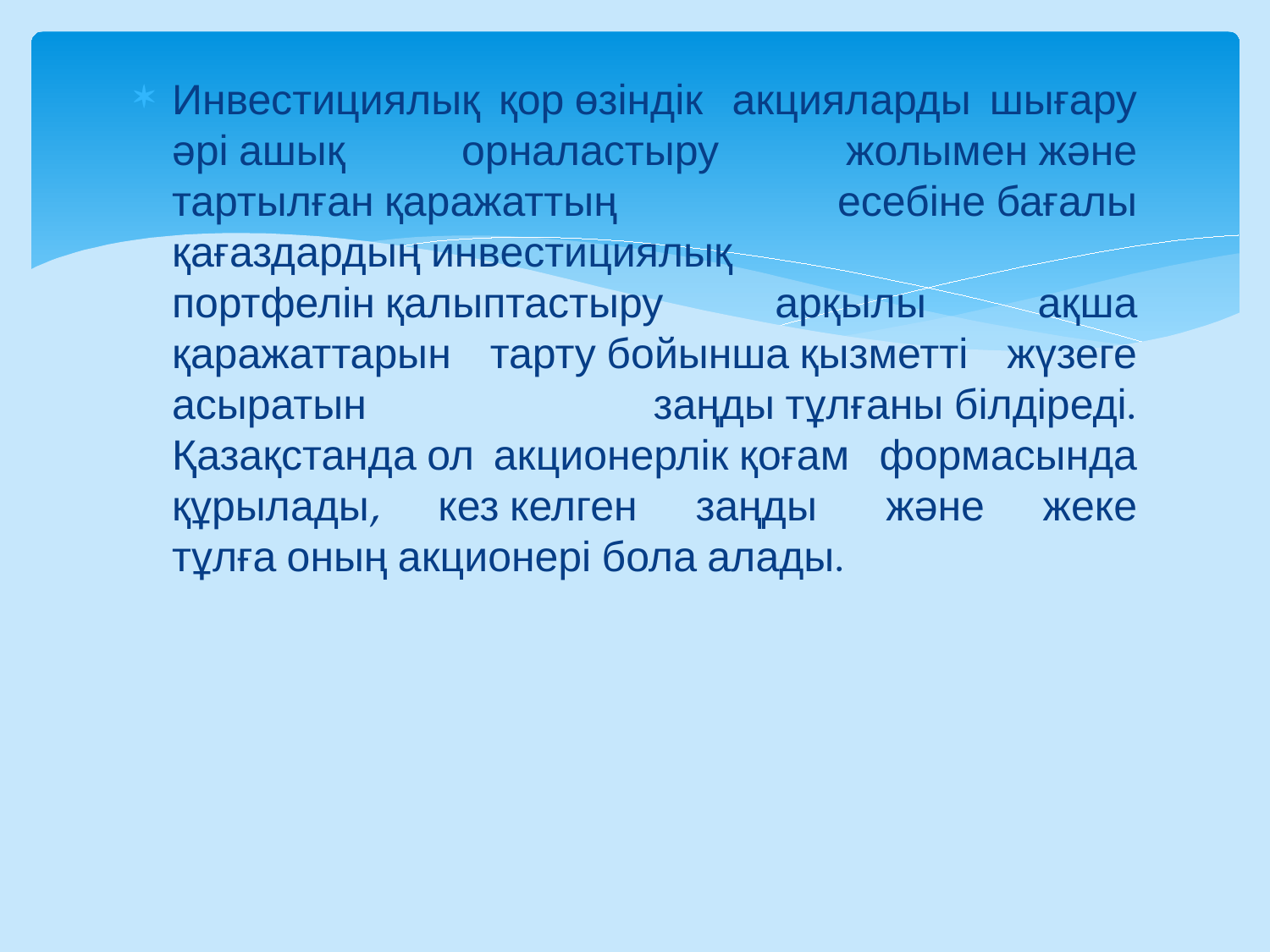

Инвестициялық қор өзіндік  акцияларды шығару әрі ашық орналастыру  жолымен және тартылған қаражаттың есебіне бағалы қағаздардың инвестициялық  портфелін қалыптастыру арқылы ақша қаражаттарын тарту бойынша қызметті жүзеге асыратын заңды тұлғаны білдіреді. Қазақстанда ол акционерлік қоғам  формасында құрылады, кез келген заңды  және жеке тұлға оның акционері бола алады.